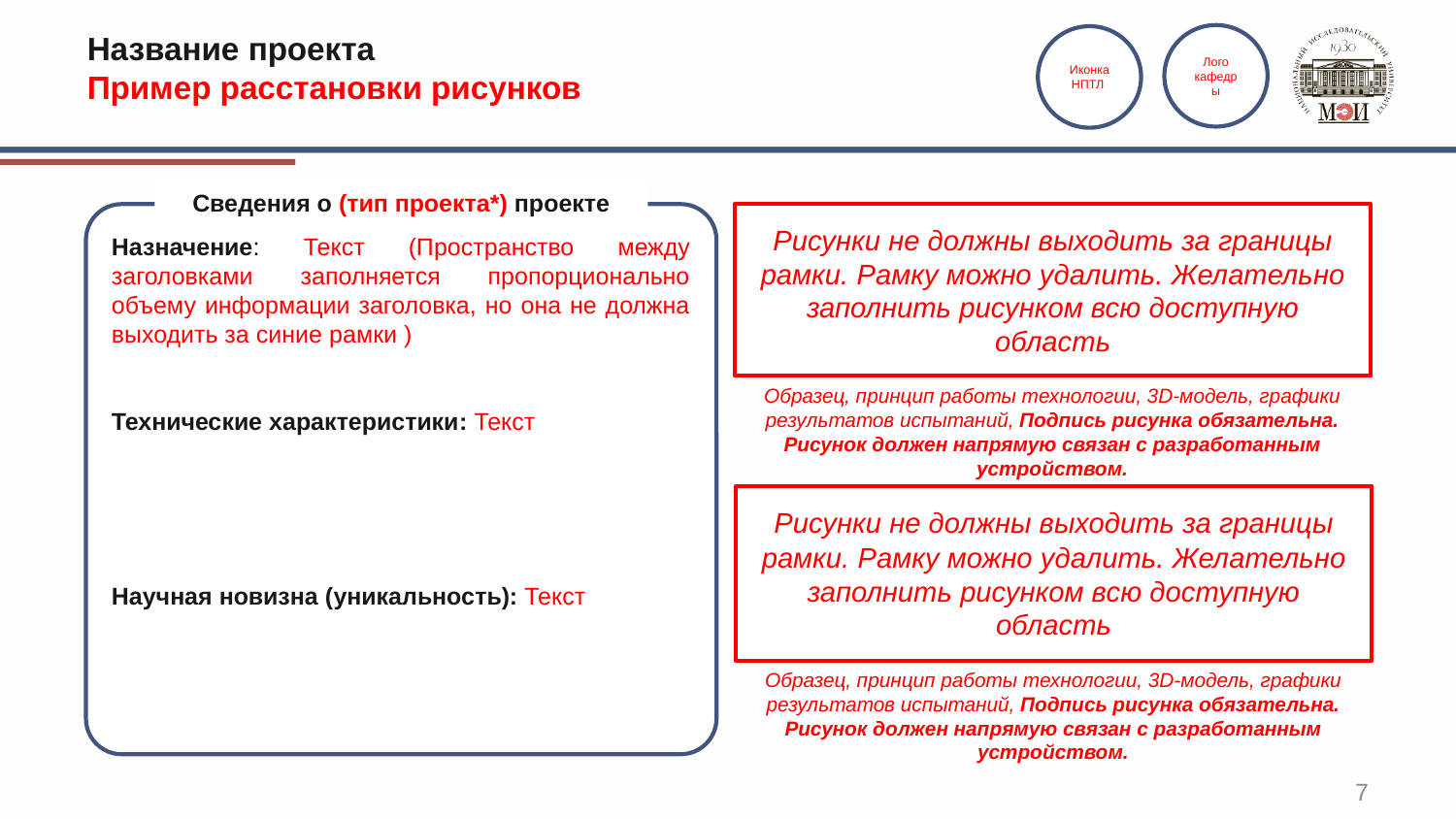

# Название проекта Пример расстановки рисунков
Лого
кафедры
Иконка НПТЛ
Сведения о (тип проекта*) проекте
Рисунки не должны выходить за границы рамки. Рамку можно удалить. Желательно заполнить рисунком всю доступную область

Назначение: Текст (Пространство между заголовками заполняется пропорционально объему информации заголовка, но она не должна выходить за синие рамки )

Технические характеристики: Текст

Научная новизна (уникальность): Текст

Образец, принцип работы технологии, 3D-модель, графики результатов испытаний, Подпись рисунка обязательна. Рисунок должен напрямую связан с разработанным устройством.
Рисунки не должны выходить за границы рамки. Рамку можно удалить. Желательно заполнить рисунком всю доступную область
Образец, принцип работы технологии, 3D-модель, графики результатов испытаний, Подпись рисунка обязательна. Рисунок должен напрямую связан с разработанным устройством.
7